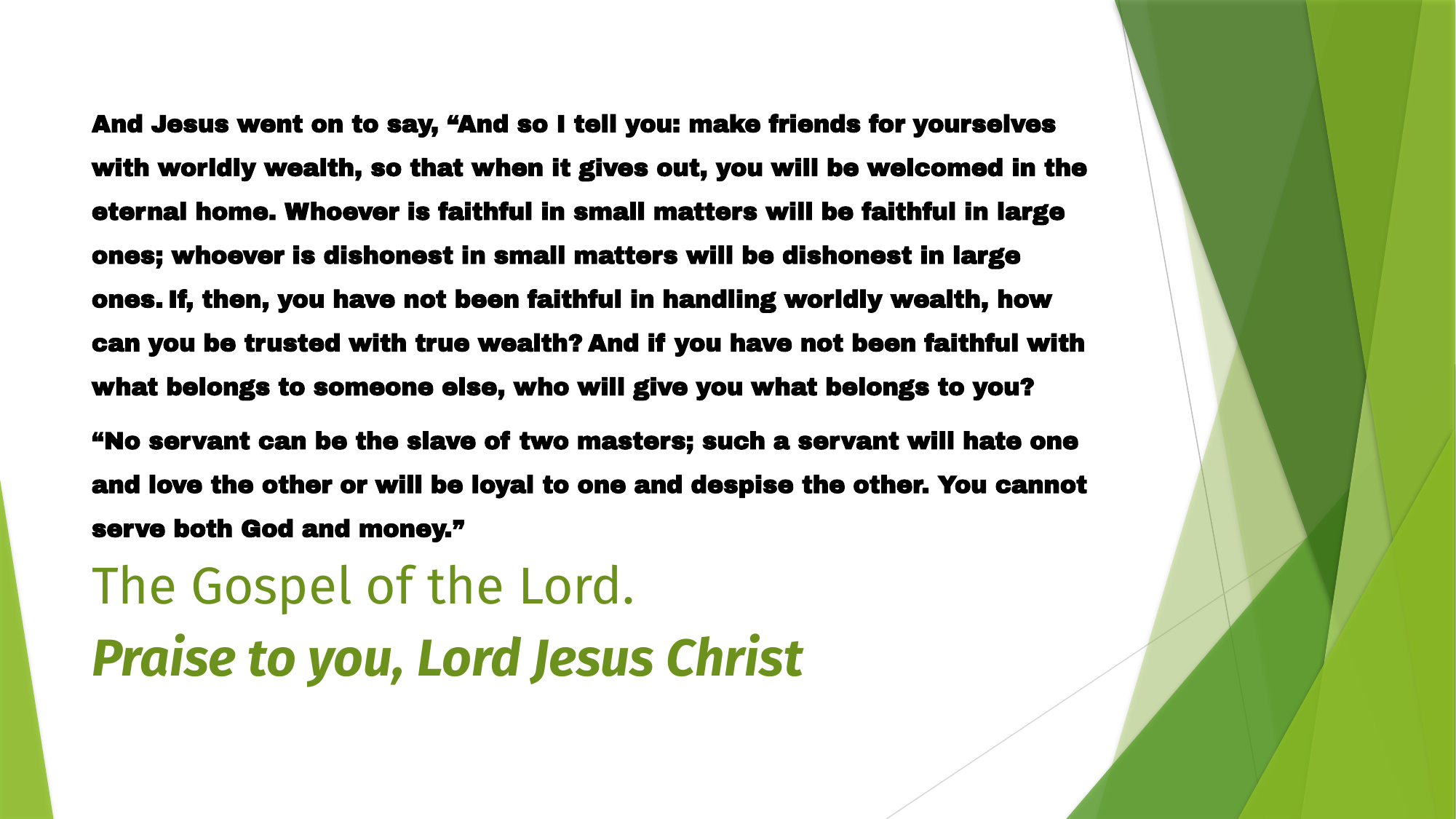

And Jesus went on to say, “And so I tell you: make friends for yourselves with worldly wealth, so that when it gives out, you will be welcomed in the eternal home. Whoever is faithful in small matters will be faithful in large ones; whoever is dishonest in small matters will be dishonest in large ones. If, then, you have not been faithful in handling worldly wealth, how can you be trusted with true wealth? And if you have not been faithful with what belongs to someone else, who will give you what belongs to you?
“No servant can be the slave of two masters; such a servant will hate one and love the other or will be loyal to one and despise the other. You cannot serve both God and money.”
The Gospel of the Lord.
Praise to you, Lord Jesus Christ